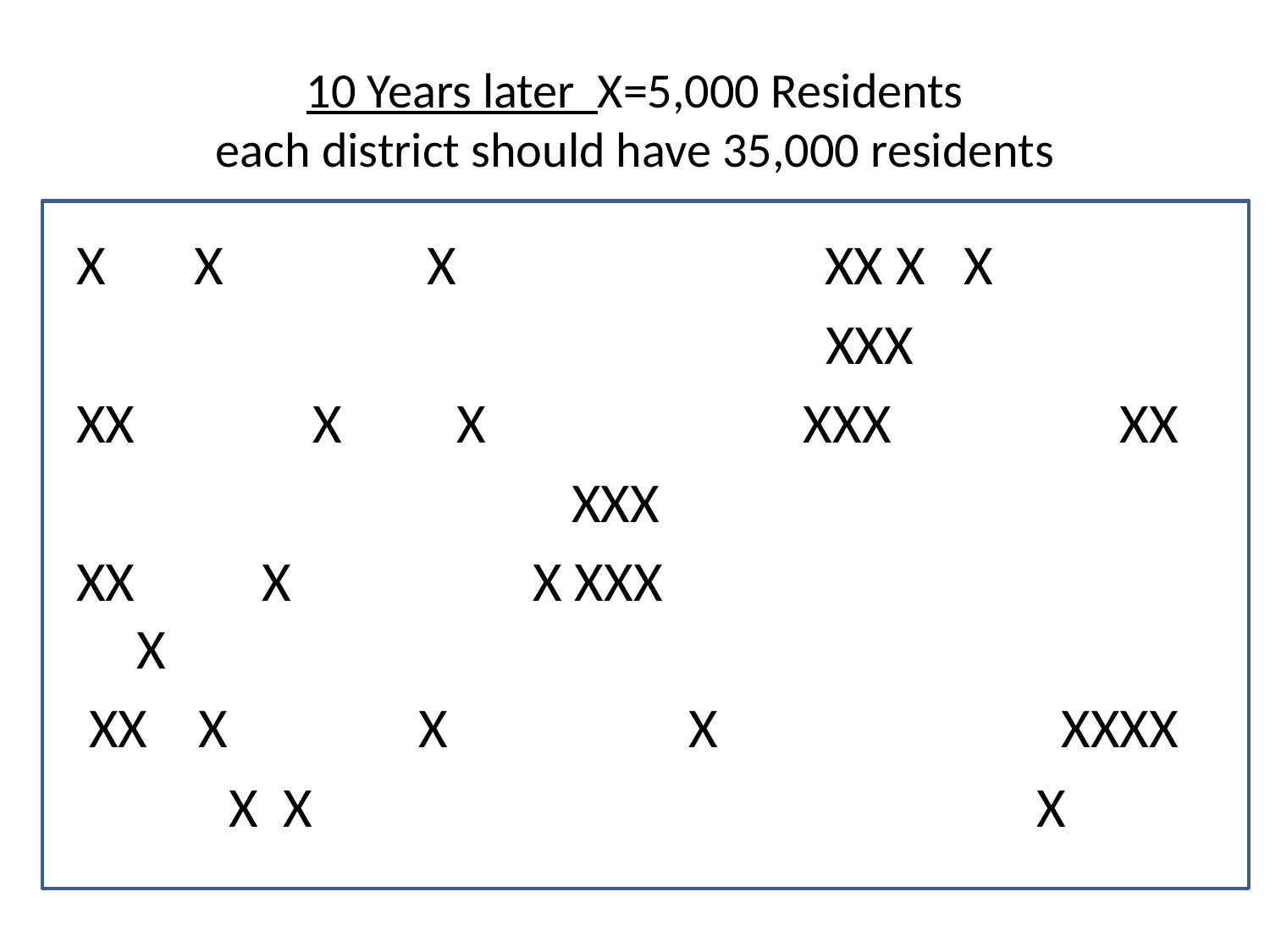

# 10 Years later  X=5,000 Residents each district should have 35,000 residents

X       X                X                             XX X   X
                                                           XXX
XX              X         X                         XXX                  XX
                                       XXX
XX          X                   X XXX                                           X
 XX    X               X                   X                           XXXX
            X  X                                                         X